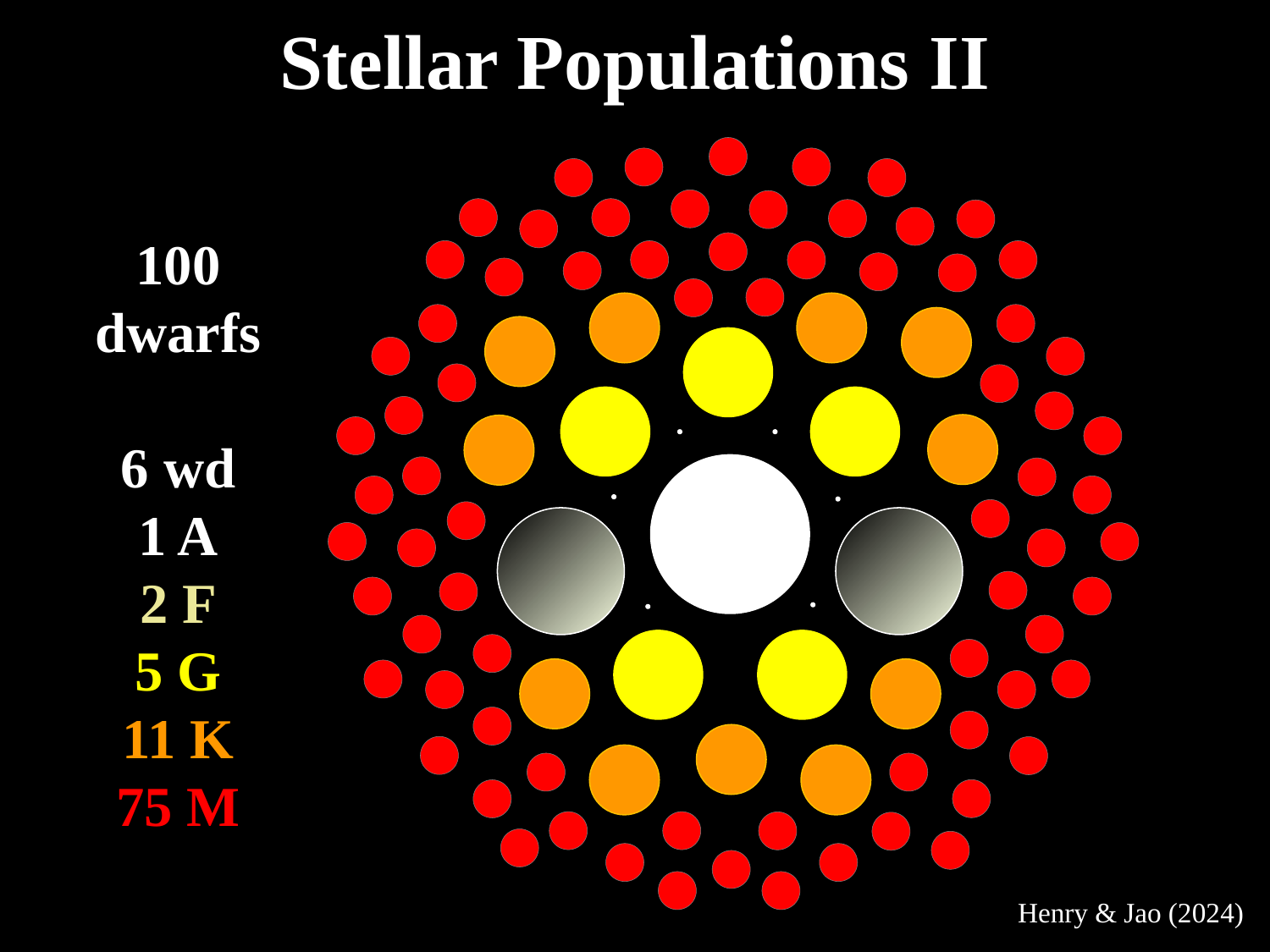

Stellar Populations II

100
dwarfs

6 wd
1 A
2 F
5 G
11 K
75 M

Henry & Jao (2024)